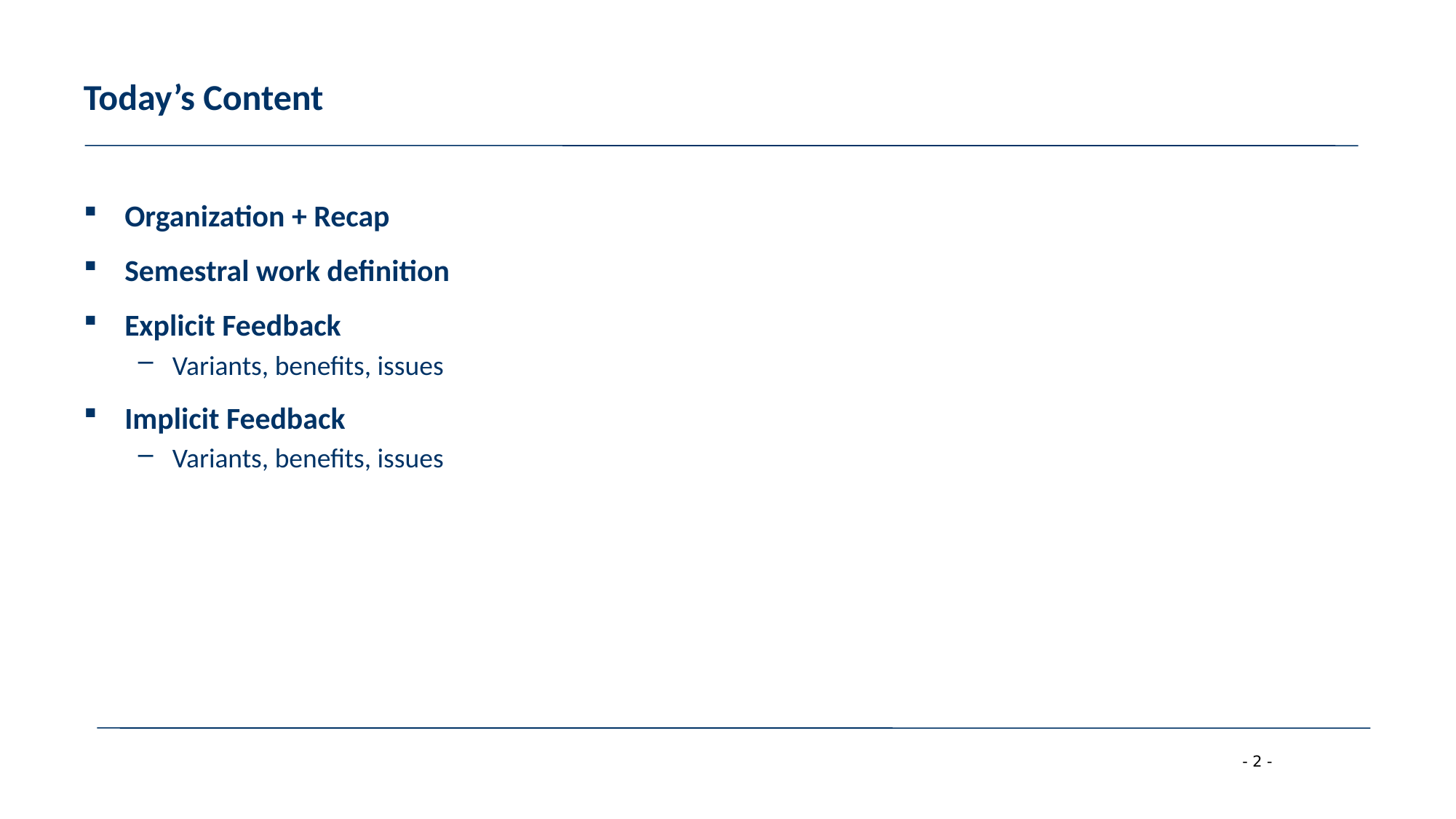

# Today’s Content
Organization + Recap
Semestral work definition
Explicit Feedback
Variants, benefits, issues
Implicit Feedback
Variants, benefits, issues